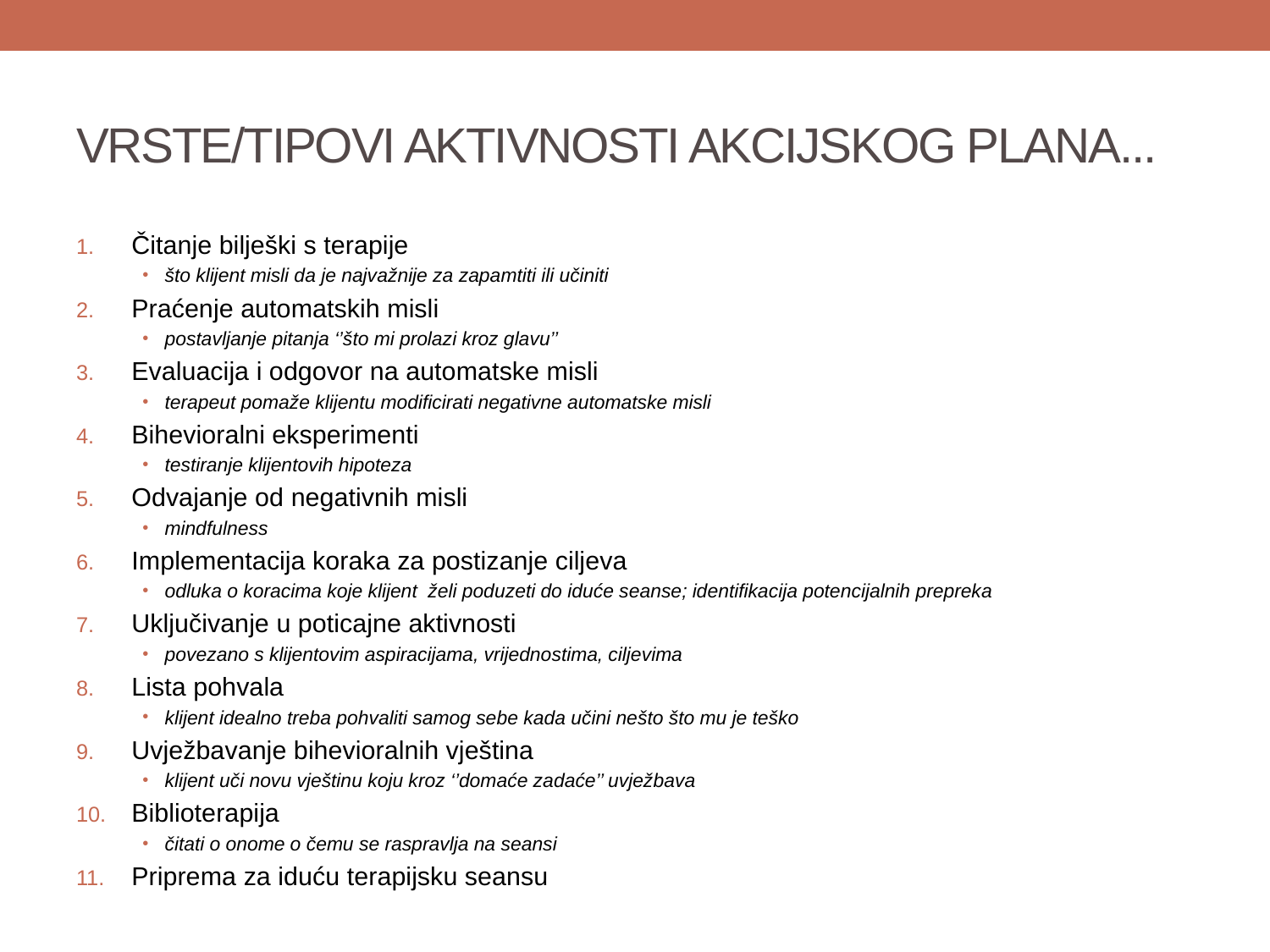

# VRSTE/TIPOVI AKTIVNOSTI AKCIJSKOG PLANA...
Čitanje bilješki s terapije
što klijent misli da je najvažnije za zapamtiti ili učiniti
Praćenje automatskih misli
postavljanje pitanja ‘’što mi prolazi kroz glavu’’
Evaluacija i odgovor na automatske misli
terapeut pomaže klijentu modificirati negativne automatske misli
Bihevioralni eksperimenti
testiranje klijentovih hipoteza
Odvajanje od negativnih misli
mindfulness
Implementacija koraka za postizanje ciljeva
odluka o koracima koje klijent  želi poduzeti do iduće seanse; identifikacija potencijalnih prepreka
Uključivanje u poticajne aktivnosti
povezano s klijentovim aspiracijama, vrijednostima, ciljevima
Lista pohvala
klijent idealno treba pohvaliti samog sebe kada učini nešto što mu je teško
Uvježbavanje bihevioralnih vještina
klijent uči novu vještinu koju kroz ‘’domaće zadaće’’ uvježbava
Biblioterapija
čitati o onome o čemu se raspravlja na seansi
Priprema za iduću terapijsku seansu